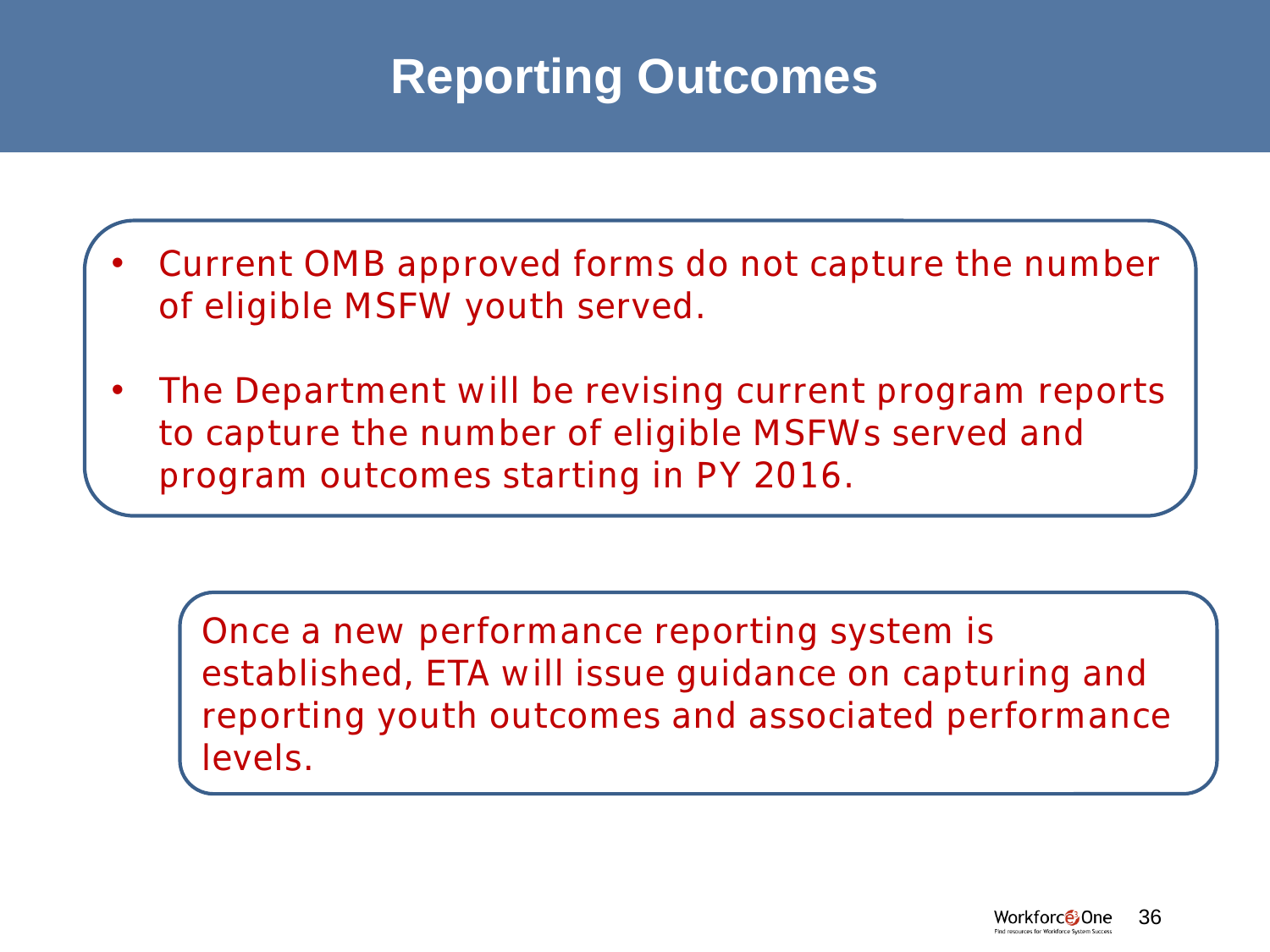

# Reporting Outcomes
Current OMB approved forms do not capture the number of eligible MSFW youth served.

The Department will be revising current program reports to capture the number of eligible MSFWs served and program outcomes starting in PY 2016.
Once a new performance reporting system is established, ETA will issue guidance on capturing and reporting youth outcomes and associated performance levels.
36